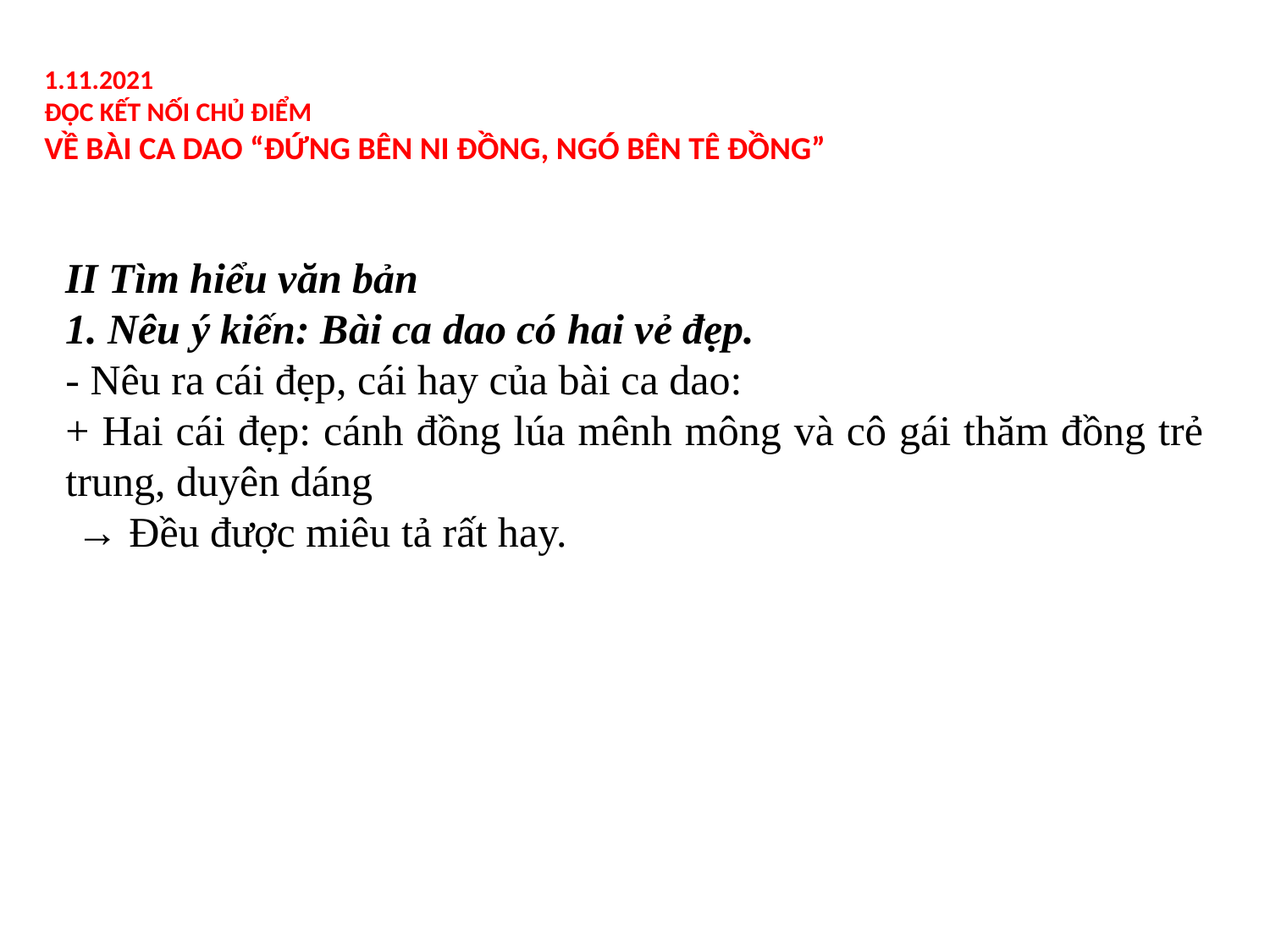

1.11.2021
ĐỌC KẾT NỐI CHỦ ĐIỂM
VỀ BÀI CA DAO “ĐỨNG BÊN NI ĐỒNG, NGÓ BÊN TÊ ĐỒNG”
II Tìm hiểu văn bản
1. Nêu ý kiến: Bài ca dao có hai vẻ đẹp.
- Nêu ra cái đẹp, cái hay của bài ca dao:
+ Hai cái đẹp: cánh đồng lúa mênh mông và cô gái thăm đồng trẻ trung, duyên dáng
 → Đều được miêu tả rất hay.